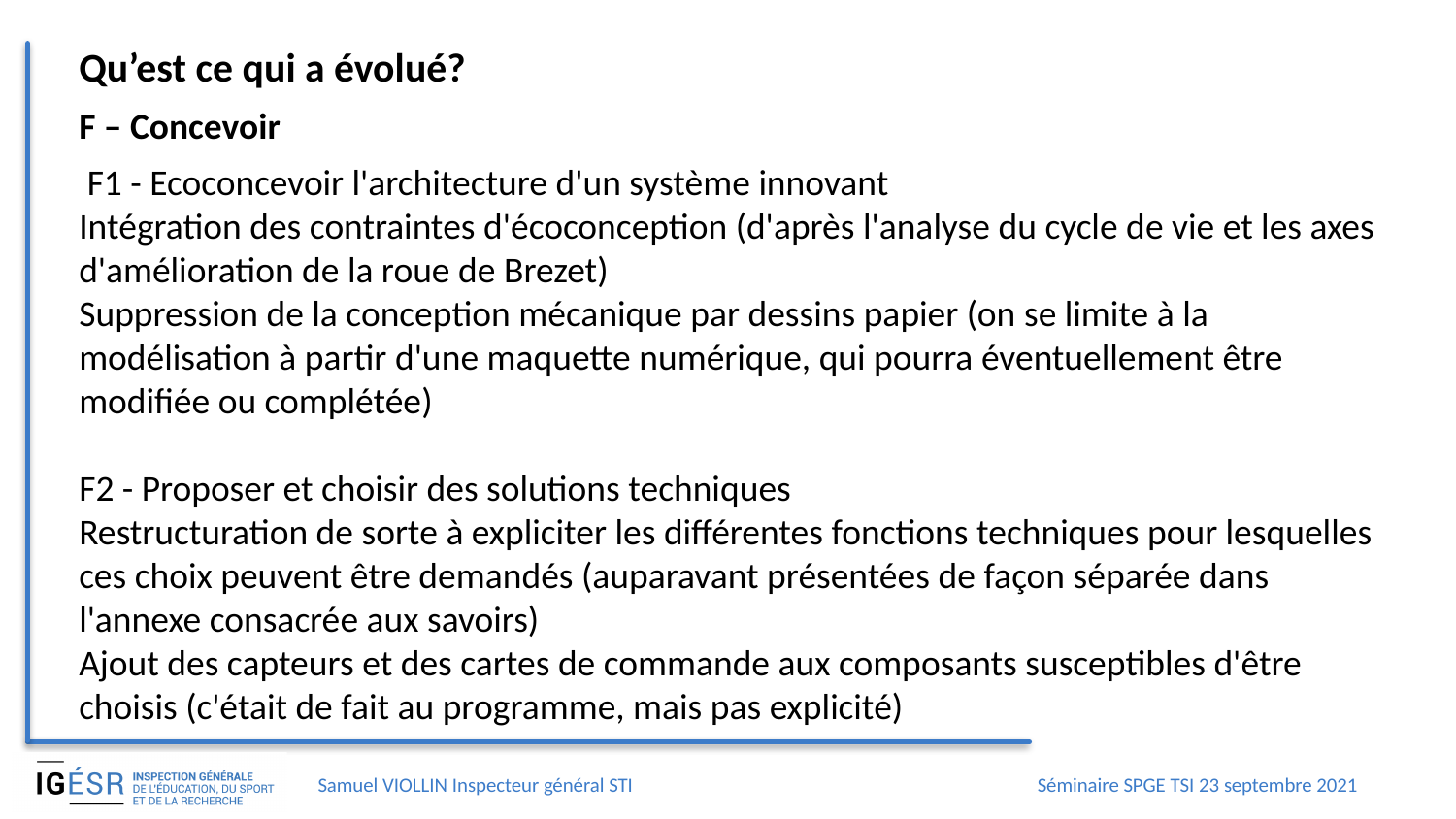

Qu’est ce qui a évolué?
F – Concevoir
 F1 - Ecoconcevoir l'architecture d'un système innovant
Intégration des contraintes d'écoconception (d'après l'analyse du cycle de vie et les axes d'amélioration de la roue de Brezet)
Suppression de la conception mécanique par dessins papier (on se limite à la modélisation à partir d'une maquette numérique, qui pourra éventuellement être modifiée ou complétée)

F2 - Proposer et choisir des solutions techniques
Restructuration de sorte à expliciter les différentes fonctions techniques pour lesquelles ces choix peuvent être demandés (auparavant présentées de façon séparée dans l'annexe consacrée aux savoirs)
Ajout des capteurs et des cartes de commande aux composants susceptibles d'être choisis (c'était de fait au programme, mais pas explicité)